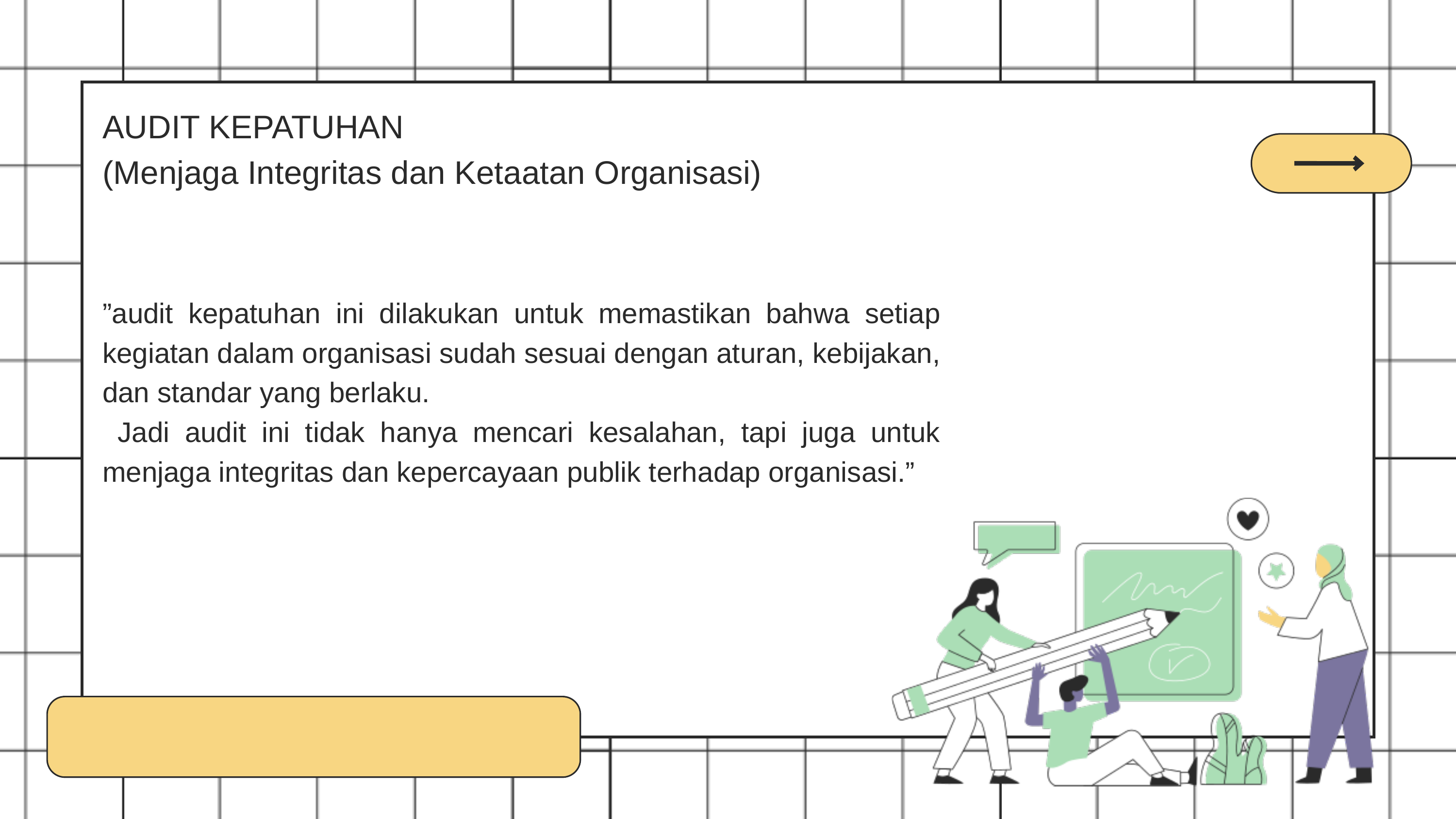

AUDIT KEPATUHAN
(Menjaga Integritas dan Ketaatan Organisasi)

”audit kepatuhan ini dilakukan untuk memastikan bahwa setiap kegiatan dalam organisasi sudah sesuai dengan aturan, kebijakan, dan standar yang berlaku.
 Jadi audit ini tidak hanya mencari kesalahan, tapi juga untuk menjaga integritas dan kepercayaan publik terhadap organisasi.”